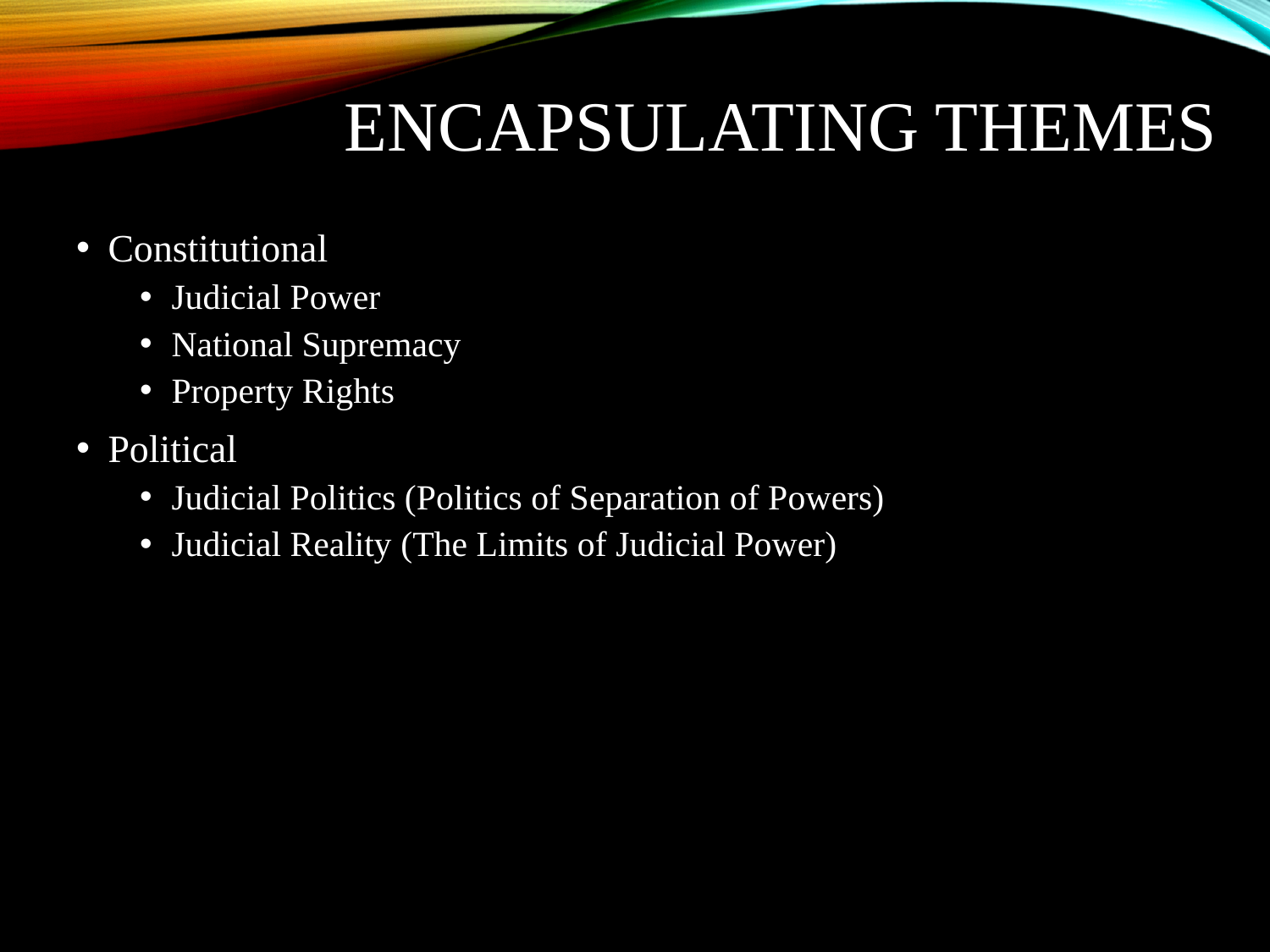

# Encapsulating Themes
Constitutional
Judicial Power
National Supremacy
Property Rights
Political
Judicial Politics (Politics of Separation of Powers)
Judicial Reality (The Limits of Judicial Power)